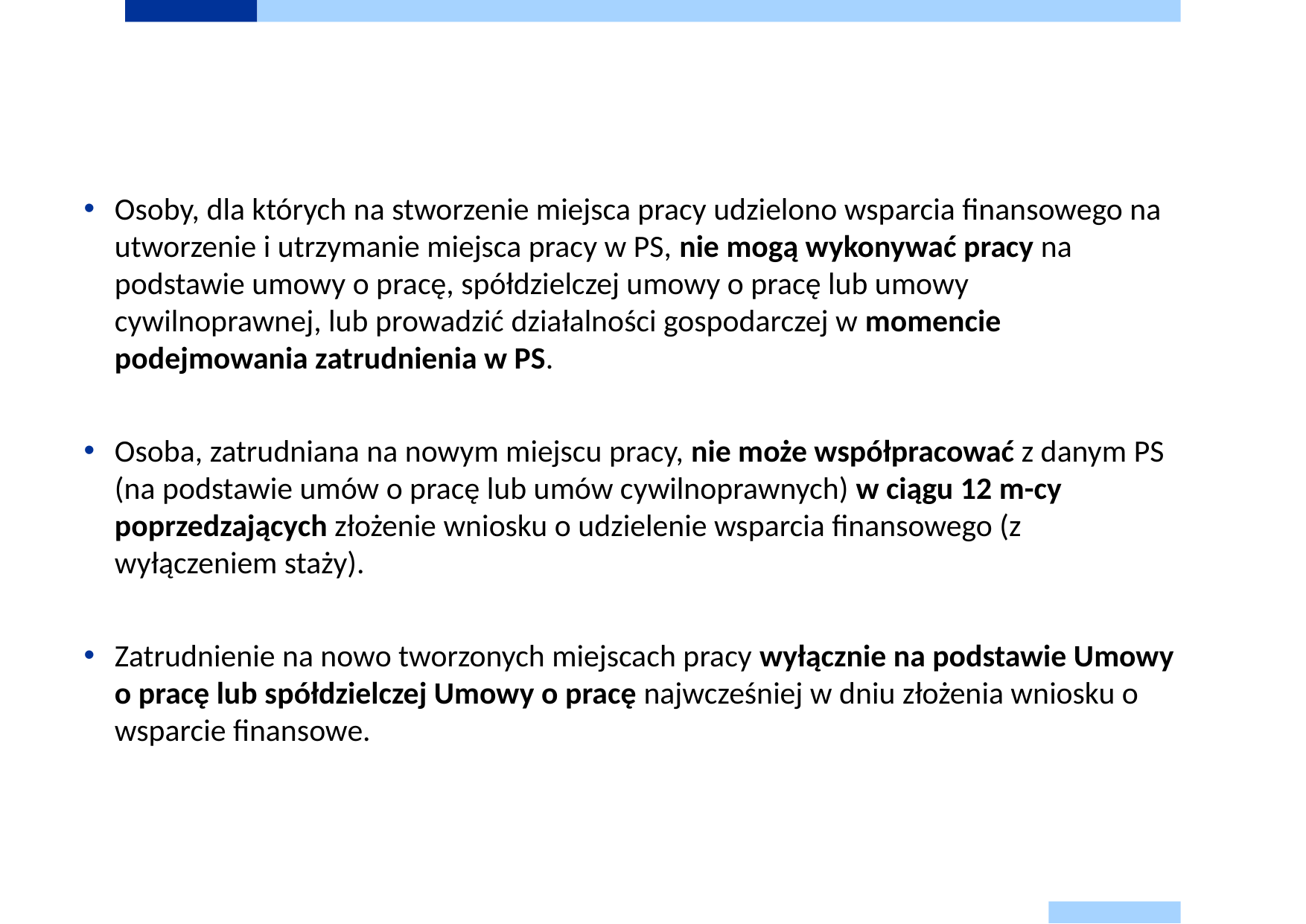

# Rozwój ekonomii społecznej – podstawowe warunki (3 z 7)
Osoby, dla których na stworzenie miejsca pracy udzielono wsparcia finansowego na utworzenie i utrzymanie miejsca pracy w PS, nie mogą wykonywać pracy na podstawie umowy o pracę, spółdzielczej umowy o pracę lub umowy cywilnoprawnej, lub prowadzić działalności gospodarczej w momencie podejmowania zatrudnienia w PS.
Osoba, zatrudniana na nowym miejscu pracy, nie może współpracować z danym PS (na podstawie umów o pracę lub umów cywilnoprawnych) w ciągu 12 m-cy poprzedzających złożenie wniosku o udzielenie wsparcia finansowego (z wyłączeniem staży).
Zatrudnienie na nowo tworzonych miejscach pracy wyłącznie na podstawie Umowy o pracę lub spółdzielczej Umowy o pracę najwcześniej w dniu złożenia wniosku o wsparcie finansowe.